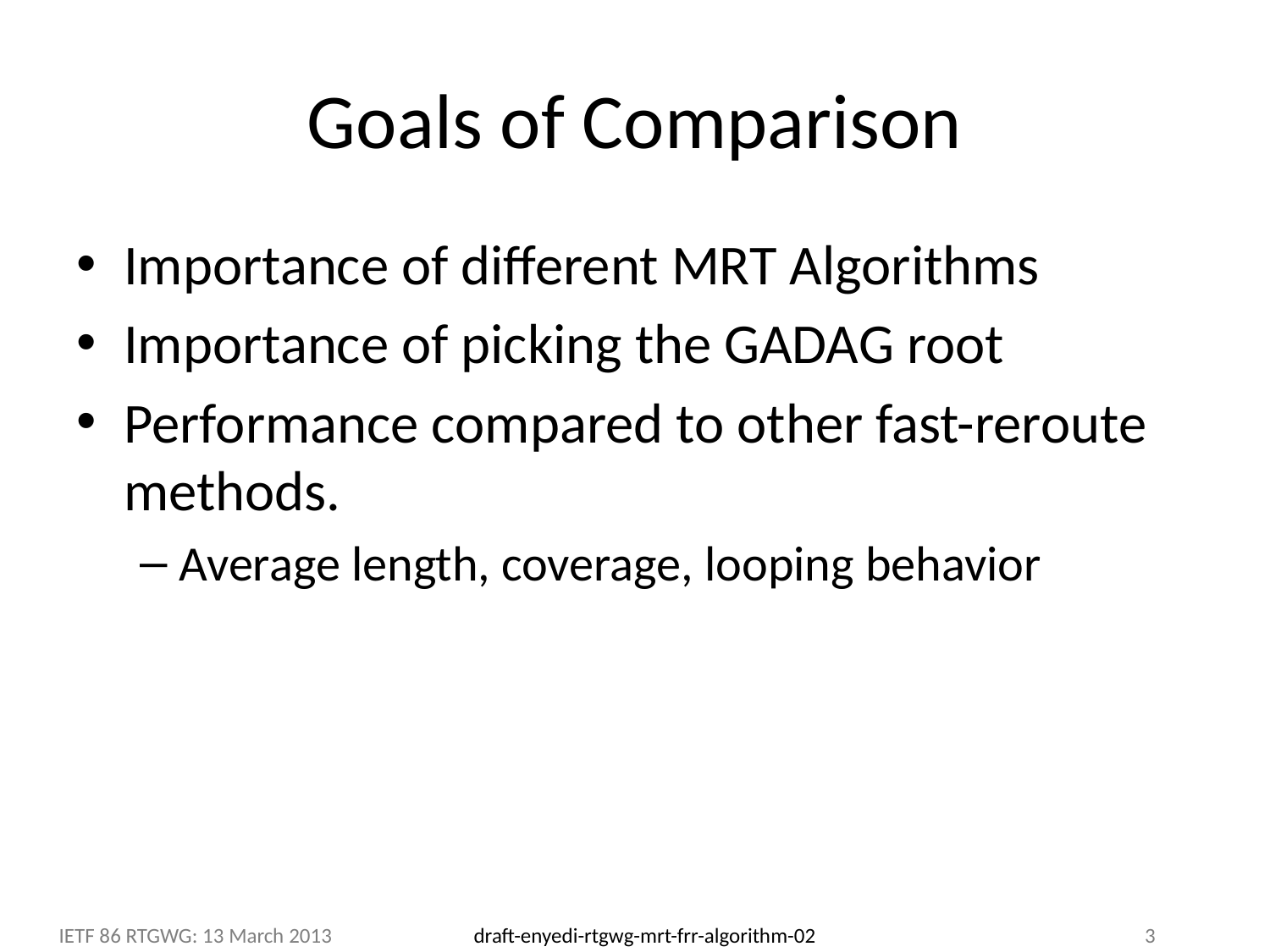

# Goals of Comparison
Importance of different MRT Algorithms
Importance of picking the GADAG root
Performance compared to other fast-reroute methods.
Average length, coverage, looping behavior